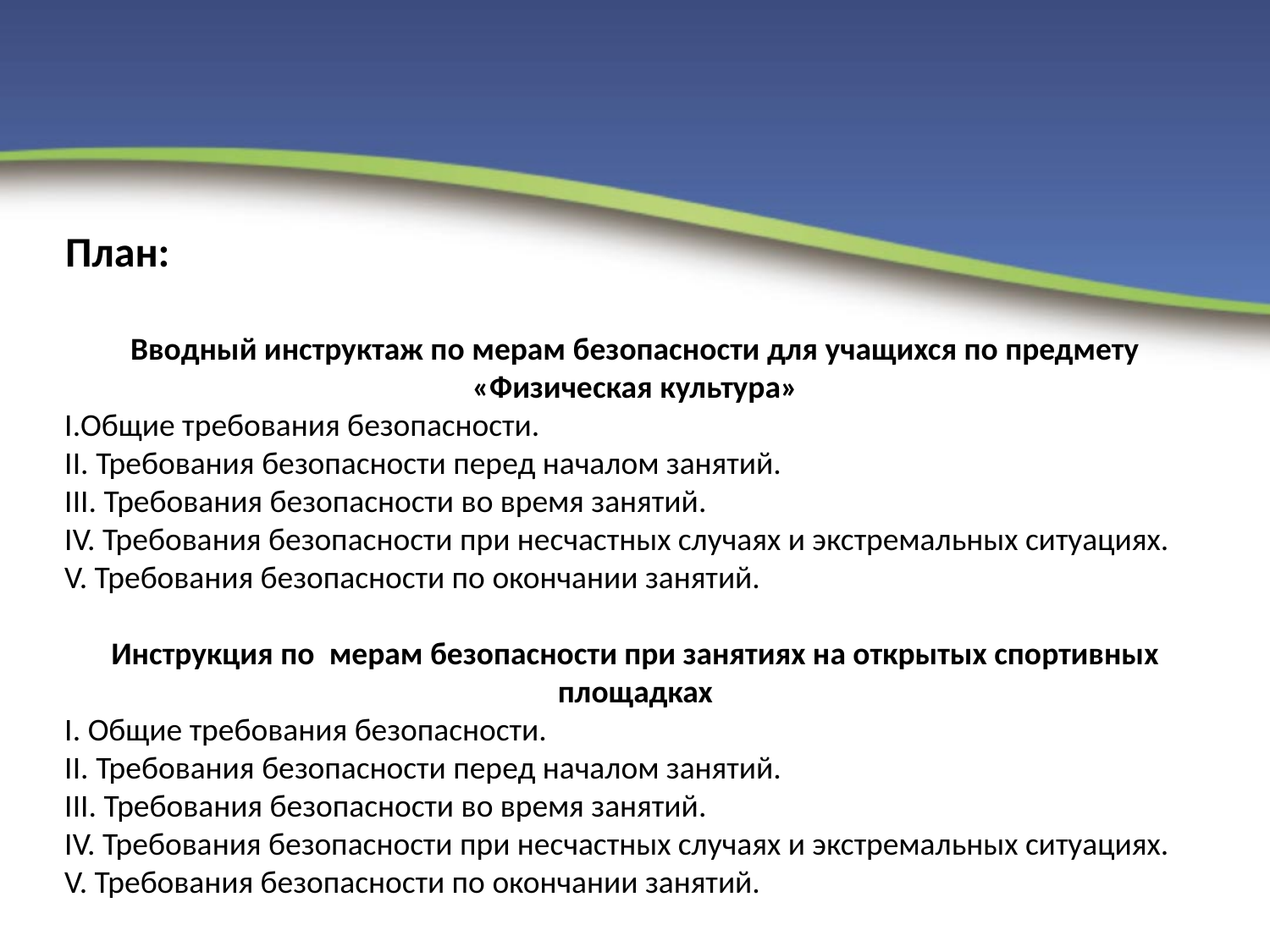

План:
Вводный инструктаж по мерам безопасности для учащихся по предмету «Физическая культура»
I.Общие требования безопасности.
II. Требования безопасности перед началом занятий.
III. Требования безопасности во время занятий.
IV. Требования безопасности при несчастных случаях и экстремальных ситуациях.
V. Требования безопасности по окончании занятий.

Инструкция по  мерам безопасности при занятиях на открытых спортивных площадках
I. Общие требования безопасности.
II. Требования безопасности перед началом занятий.
III. Требования безопасности во время занятий.
IV. Требования безопасности при несчастных случаях и экстремальных ситуациях.
V. Требования безопасности по окончании занятий.